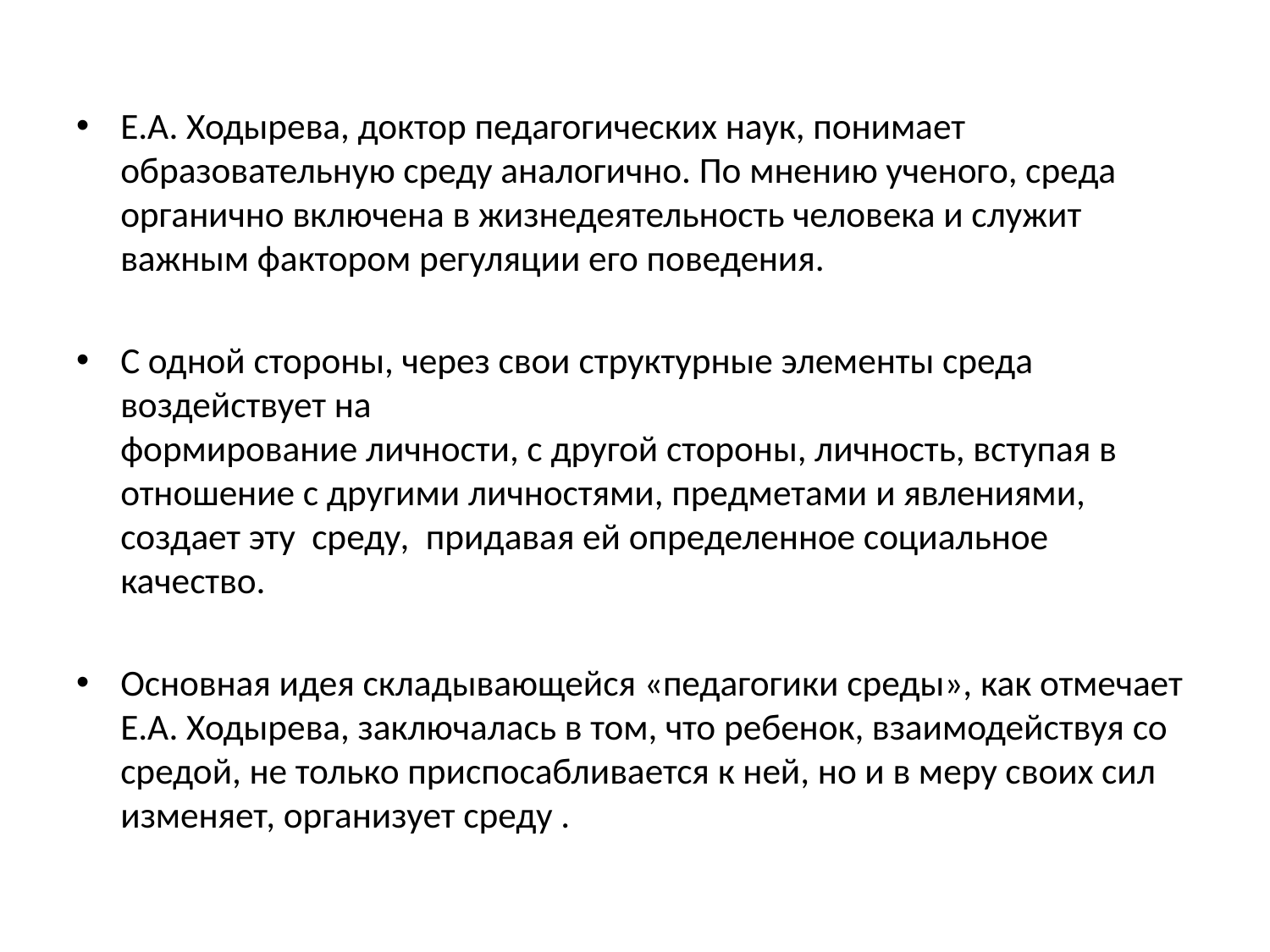

Е.А. Ходырева, доктор педагогических наук, понимает образовательную среду аналогично. По мнению ученого, среда органично включена в жизнедеятельность человека и служит важным фактором регуляции его поведения.

С одной стороны, через свои структурные элементы среда воздействует на
формирование личности, с другой стороны, личность, вступая в отношение с другими личностями, предметами и явлениями, создает эту  среду,  придавая ей определенное социальное качество.

Основная идея складывающейся «педагогики среды», как отмечает Е.А. Ходырева, заключалась в том, что ребенок, взаимодействуя со средой, не только приспосабливается к ней, но и в меру своих сил изменяет, организует среду .